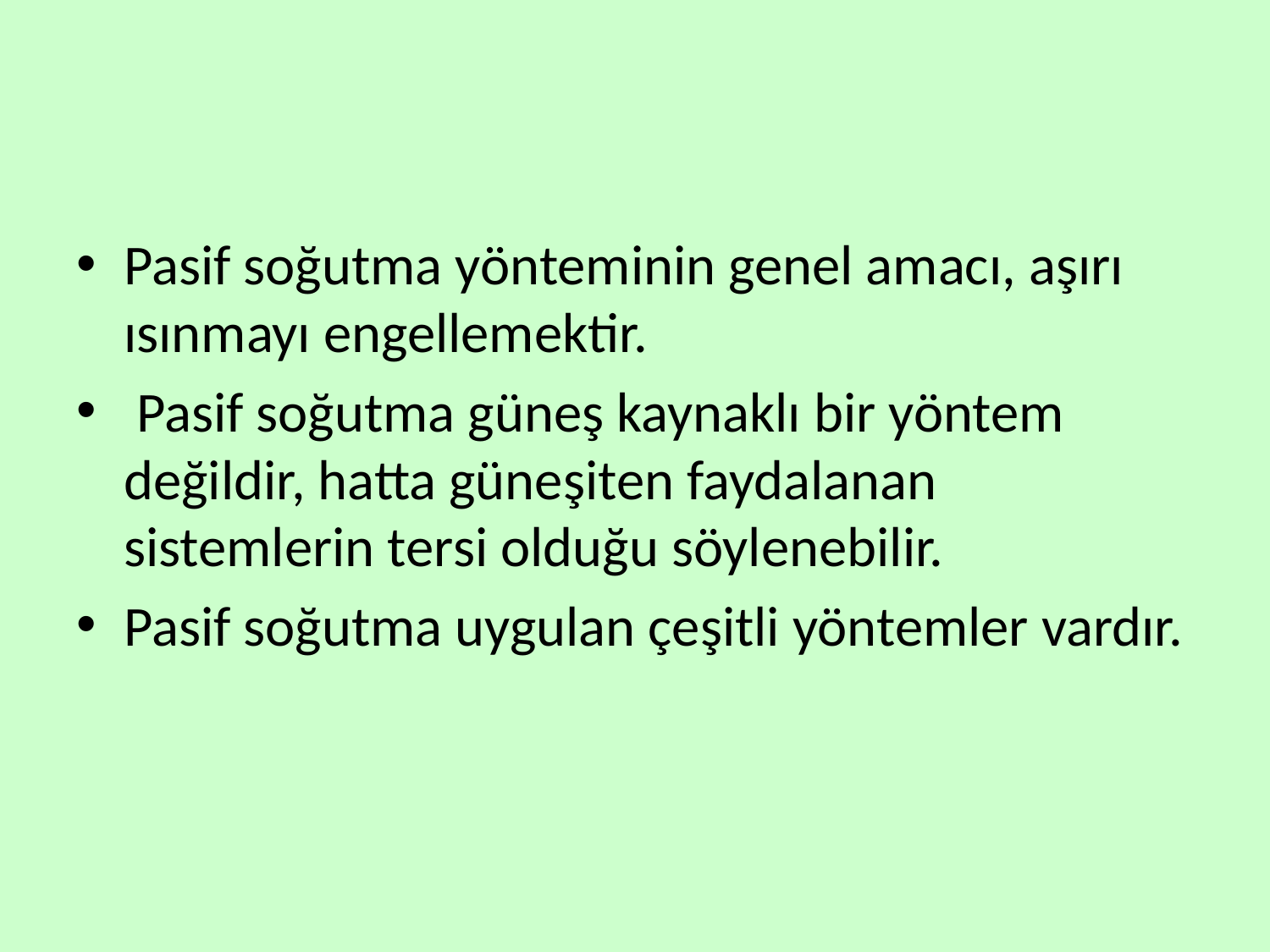

#
Pasif soğutma yönteminin genel amacı, aşırı ısınmayı engellemektir.
 Pasif soğutma güneş kaynaklı bir yöntem değildir, hatta güneşiten faydalanan sistemlerin tersi olduğu söylenebilir.
Pasif soğutma uygulan çeşitli yöntemler vardır.